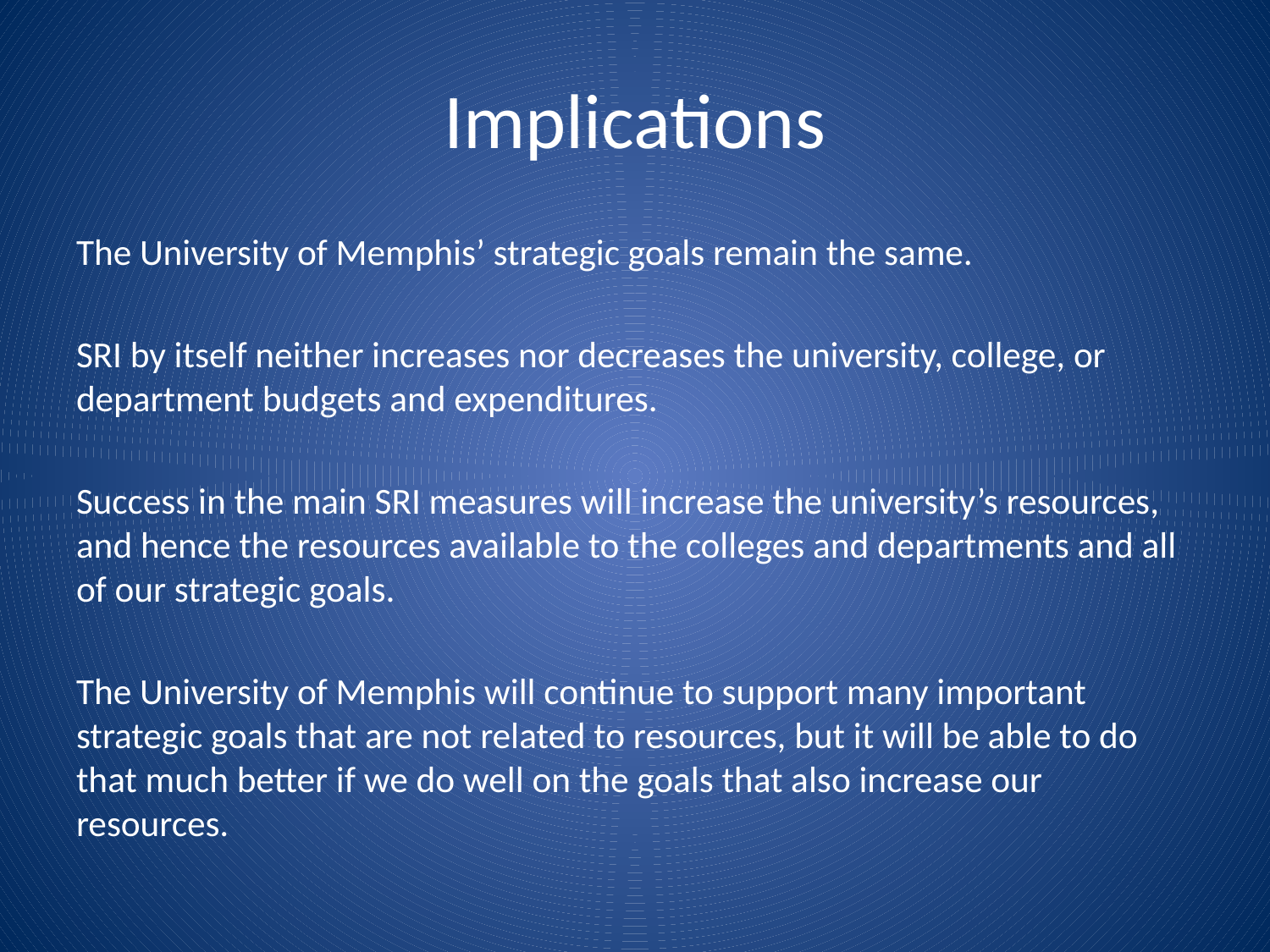

# Implications
The University of Memphis’ strategic goals remain the same.

SRI by itself neither increases nor decreases the university, college, or department budgets and expenditures.

Success in the main SRI measures will increase the university’s resources, and hence the resources available to the colleges and departments and all of our strategic goals.

The University of Memphis will continue to support many important strategic goals that are not related to resources, but it will be able to do that much better if we do well on the goals that also increase our resources.